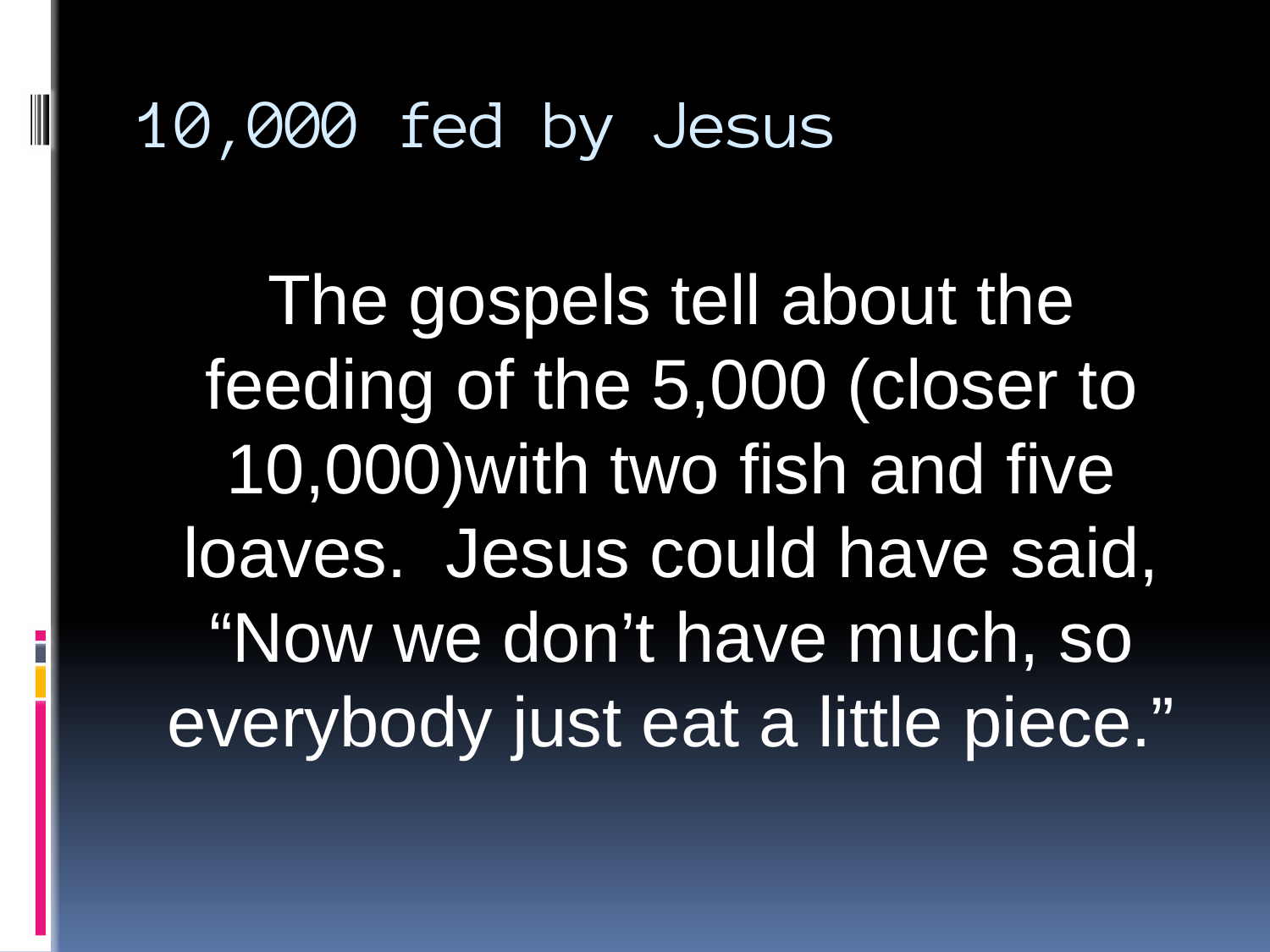

# 10,000 fed by Jesus
The gospels tell about the feeding of the 5,000 (closer to 10,000)with two fish and five loaves.  Jesus could have said, “Now we don’t have much, so everybody just eat a little piece.”